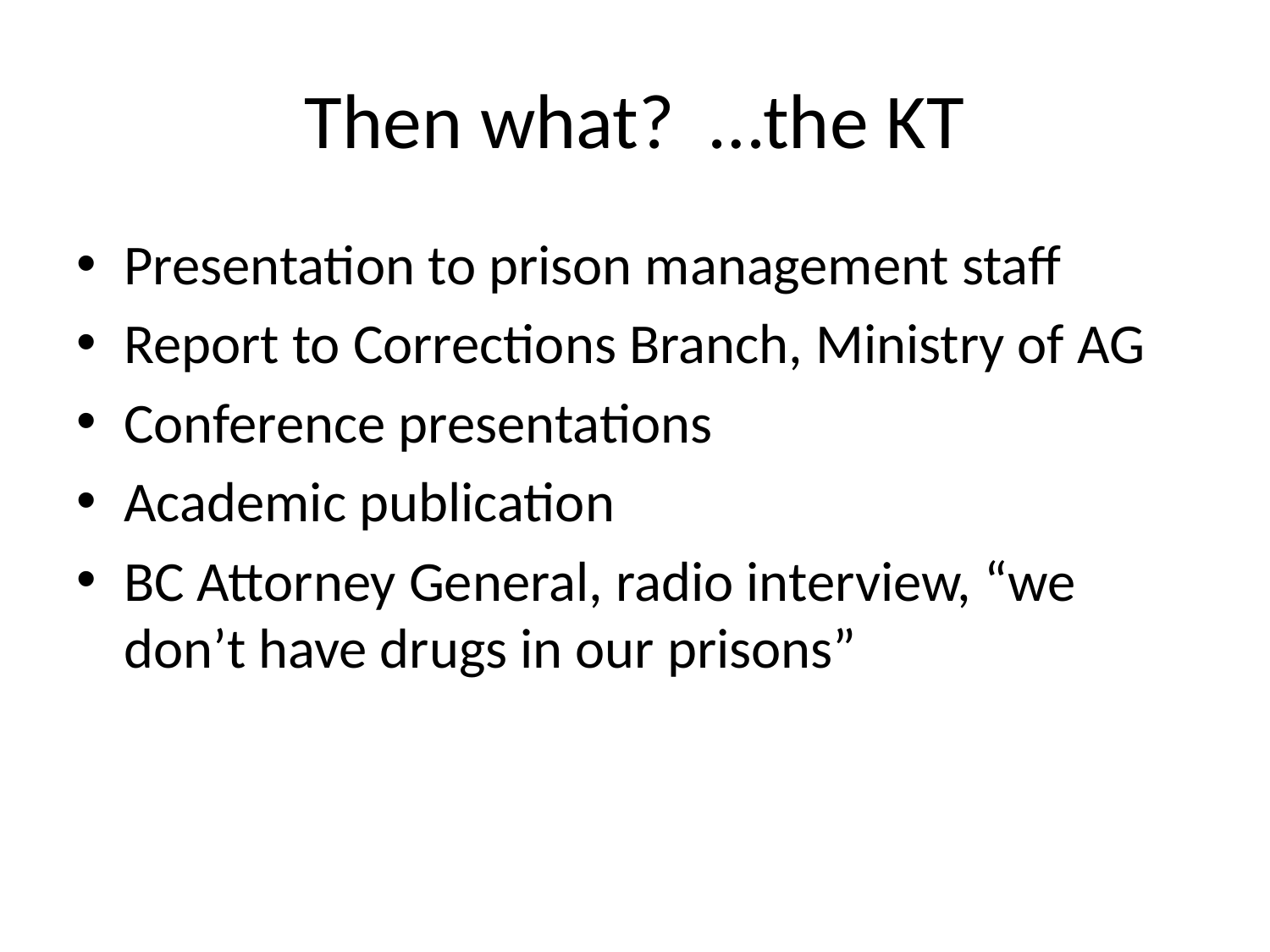

# Then what?  …the KT
Presentation to prison management staff
Report to Corrections Branch, Ministry of AG
Conference presentations
Academic publication
BC Attorney General, radio interview, “we don’t have drugs in our prisons”